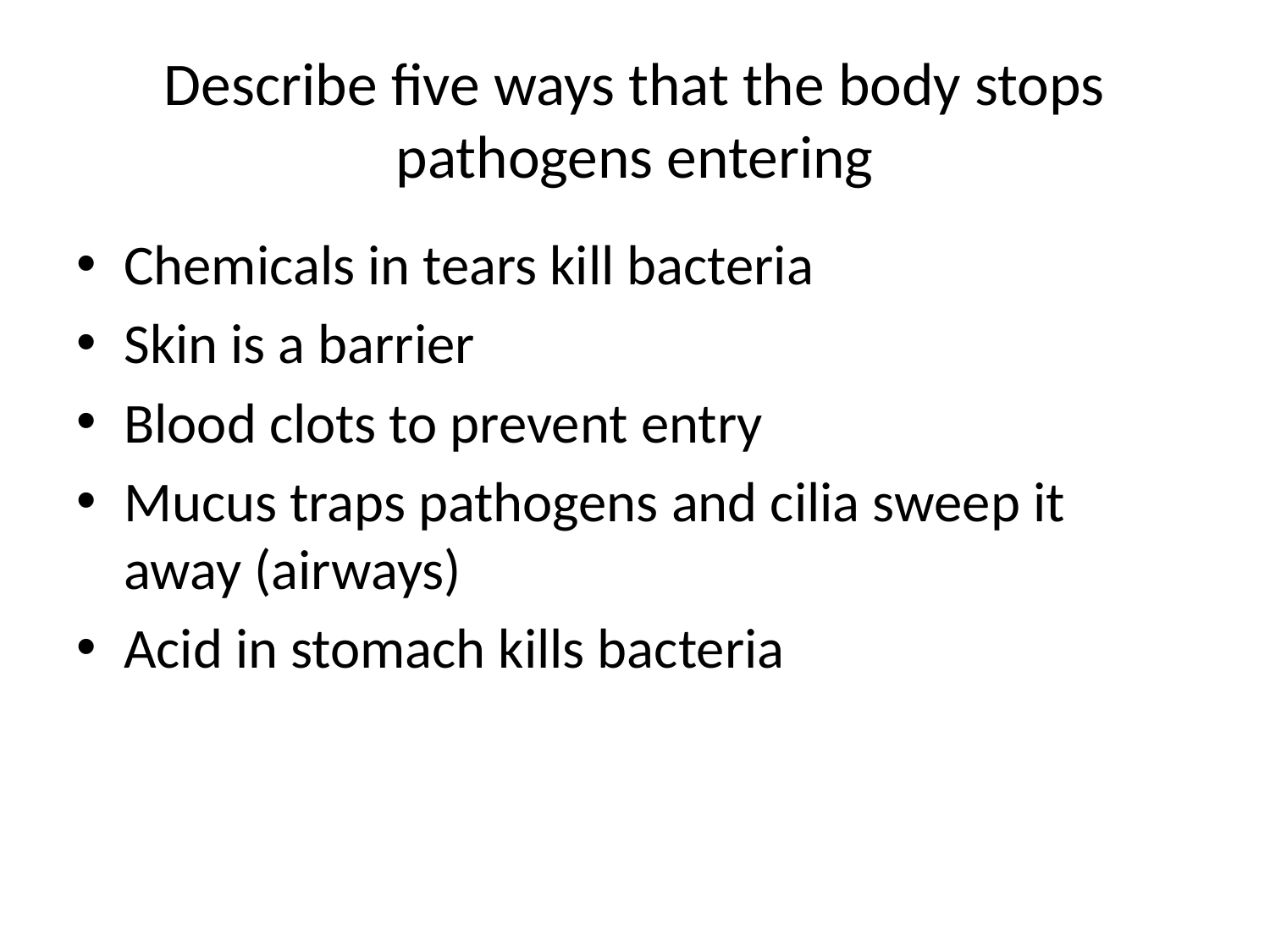

# Describe five ways that the body stops pathogens entering
Chemicals in tears kill bacteria
Skin is a barrier
Blood clots to prevent entry
Mucus traps pathogens and cilia sweep it away (airways)
Acid in stomach kills bacteria